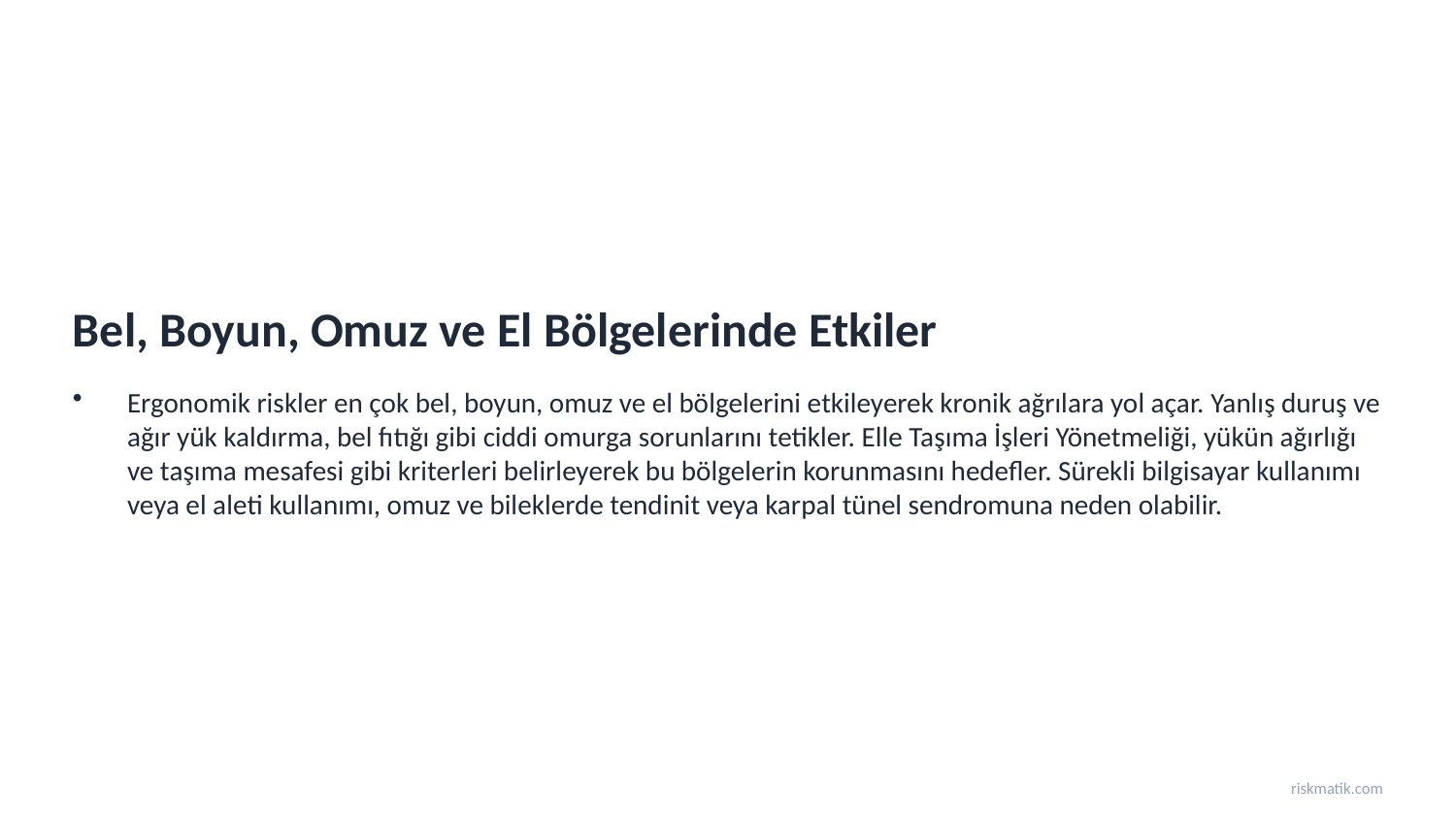

Bel, Boyun, Omuz ve El Bölgelerinde Etkiler
Ergonomik riskler en çok bel, boyun, omuz ve el bölgelerini etkileyerek kronik ağrılara yol açar. Yanlış duruş ve ağır yük kaldırma, bel fıtığı gibi ciddi omurga sorunlarını tetikler. Elle Taşıma İşleri Yönetmeliği, yükün ağırlığı ve taşıma mesafesi gibi kriterleri belirleyerek bu bölgelerin korunmasını hedefler. Sürekli bilgisayar kullanımı veya el aleti kullanımı, omuz ve bileklerde tendinit veya karpal tünel sendromuna neden olabilir.
riskmatik.com